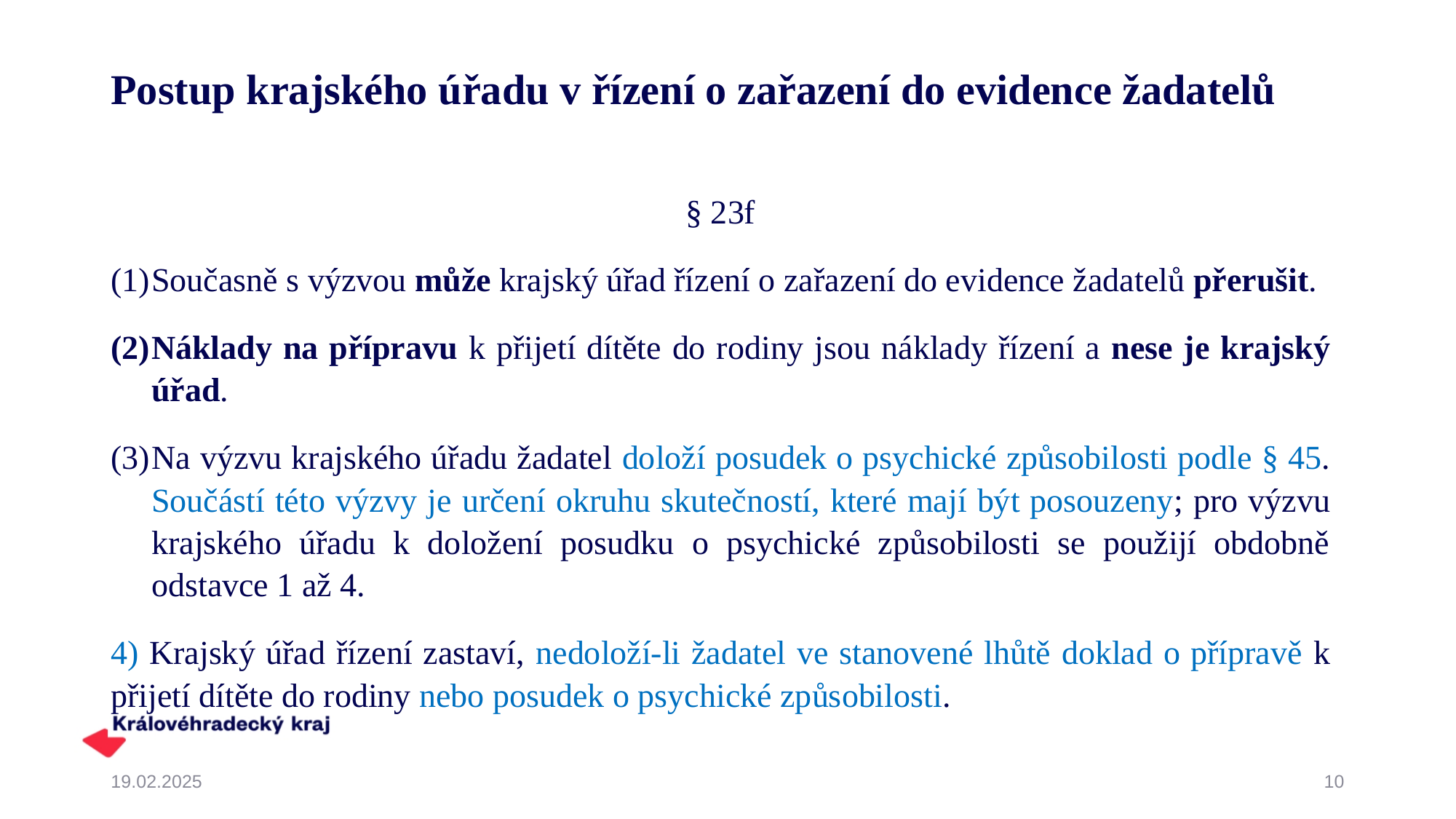

# Postup krajského úřadu v řízení o zařazení do evidence žadatelů
§ 23f
Současně s výzvou může krajský úřad řízení o zařazení do evidence žadatelů přerušit.
Náklady na přípravu k přijetí dítěte do rodiny jsou náklady řízení a nese je krajský úřad.
Na výzvu krajského úřadu žadatel doloží posudek o psychické způsobilosti podle § 45. Součástí této výzvy je určení okruhu skutečností, které mají být posouzeny; pro výzvu krajského úřadu k doložení posudku o psychické způsobilosti se použijí obdobně odstavce 1 až 4.
4) Krajský úřad řízení zastaví, nedoloží-li žadatel ve stanovené lhůtě doklad o přípravě k přijetí dítěte do rodiny nebo posudek o psychické způsobilosti.

19.02.2025

10